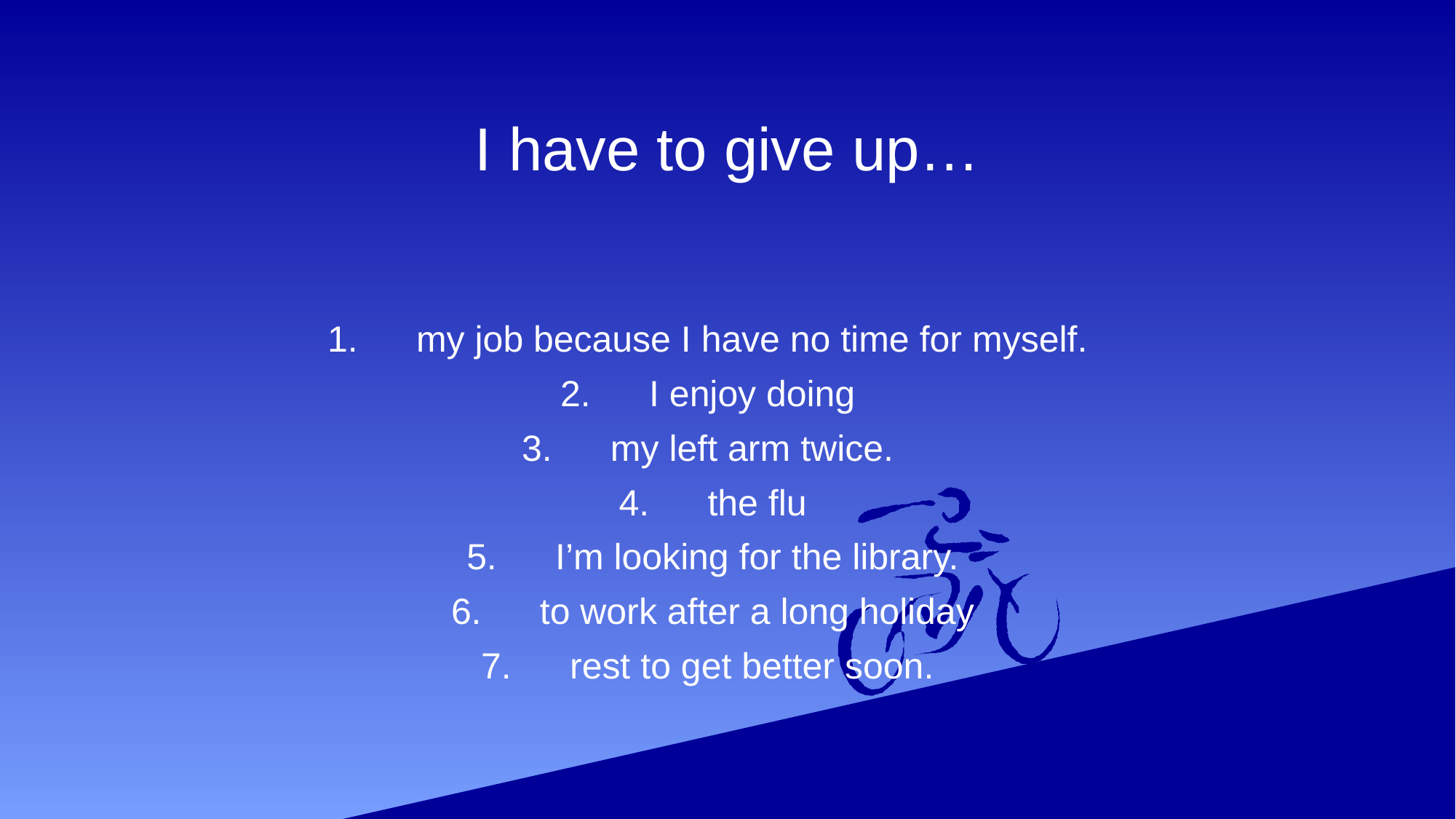

I have to give up…
my job because I have no time for myself.
I enjoy doing
my left arm twice.
the flu
I’m looking for the library.
to work after a long holiday
rest to get better soon.